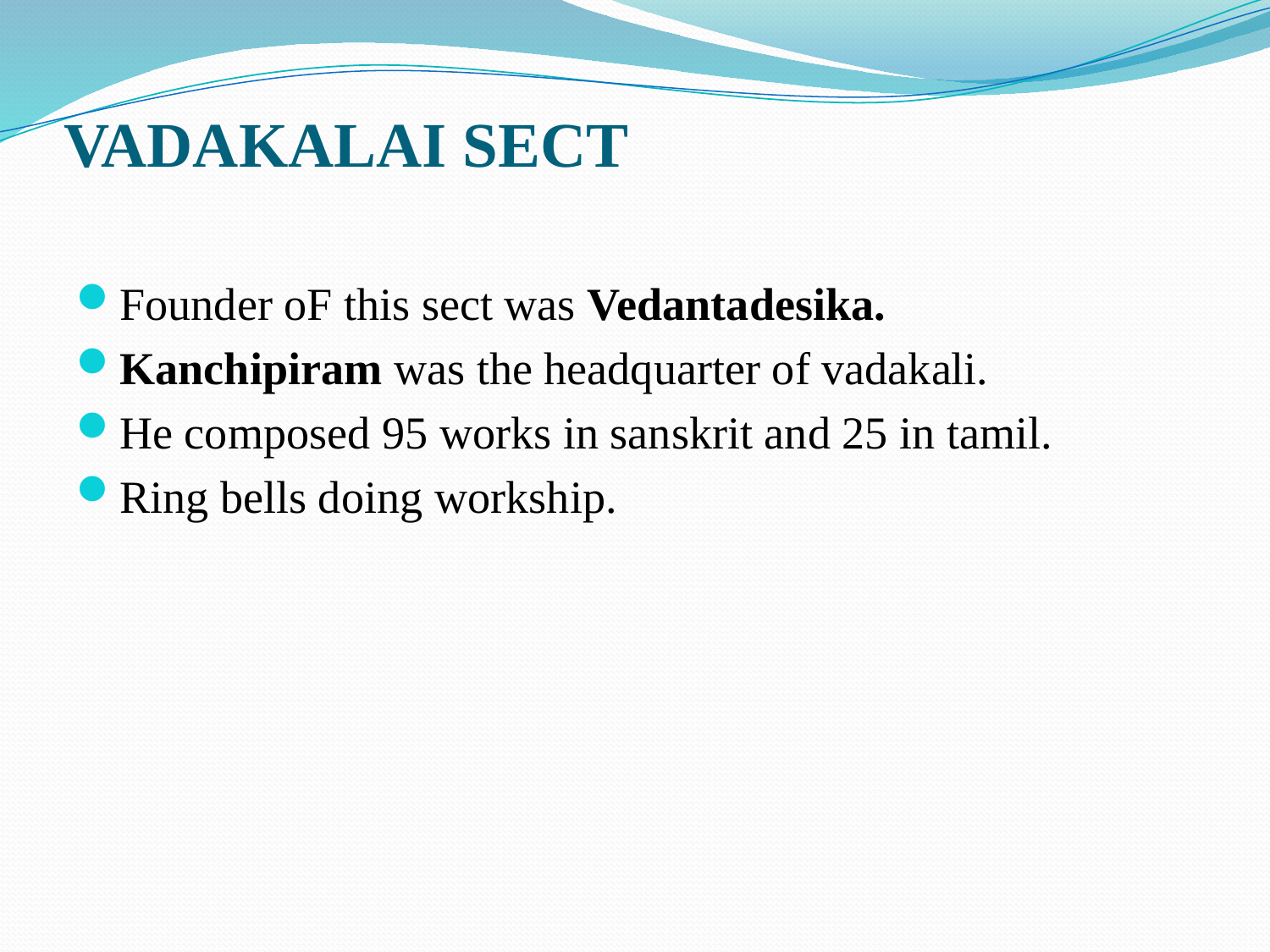

# VADAKALAI SECT
Founder oF this sect was Vedantadesika.
Kanchipiram was the headquarter of vadakali.
He composed 95 works in sanskrit and 25 in tamil.
Ring bells doing workship.